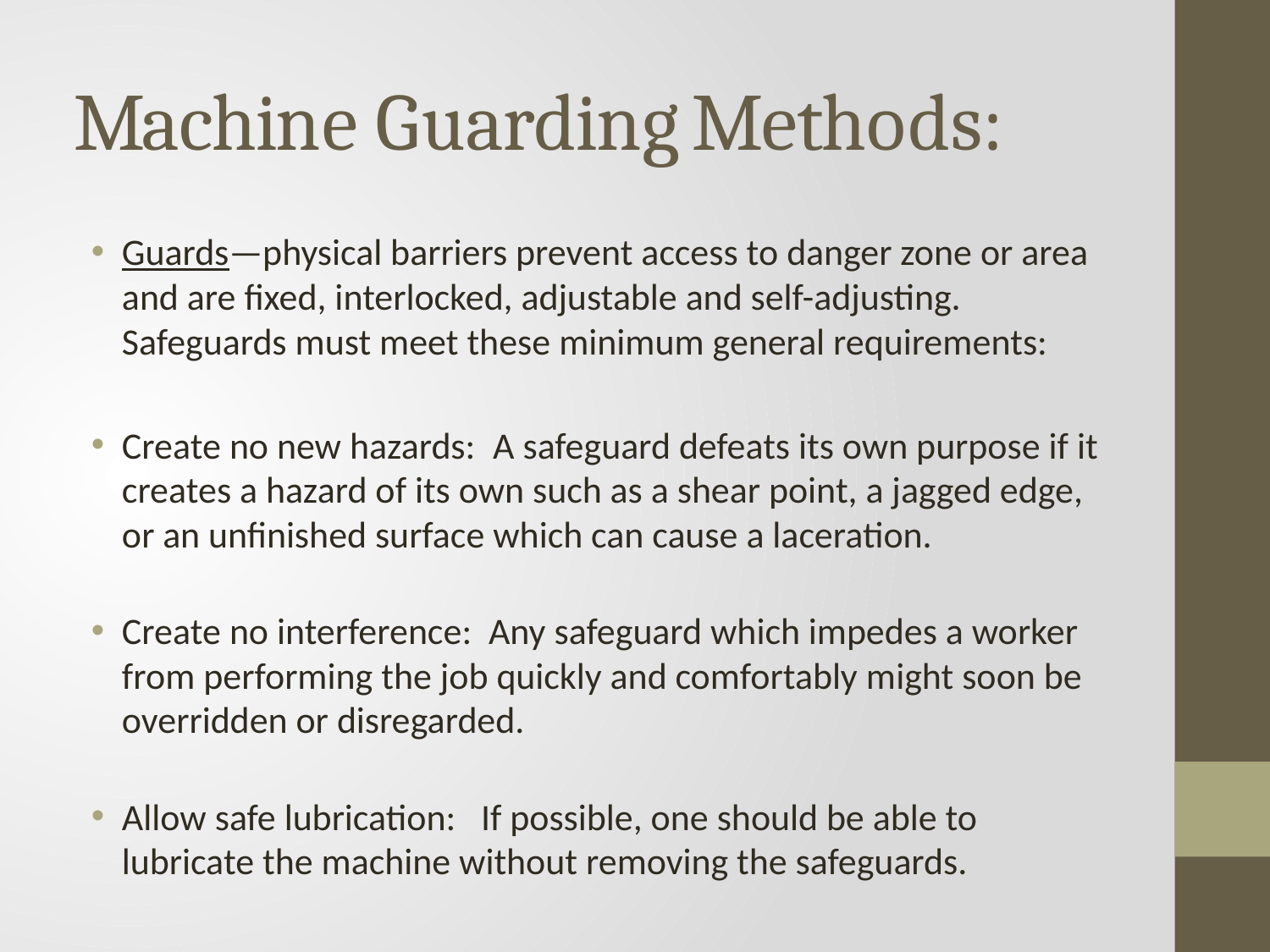

# Machine Guarding Methods:
Guards—physical barriers prevent access to danger zone or area and are fixed, interlocked, adjustable and self-adjusting.  Safeguards must meet these minimum general requirements:

Create no new hazards:  A safeguard defeats its own purpose if it creates a hazard of its own such as a shear point, a jagged edge, or an unfinished surface which can cause a laceration.
Create no interference:  Any safeguard which impedes a worker from performing the job quickly and comfortably might soon be overridden or disregarded.
Allow safe lubrication:   If possible, one should be able to lubricate the machine without removing the safeguards.